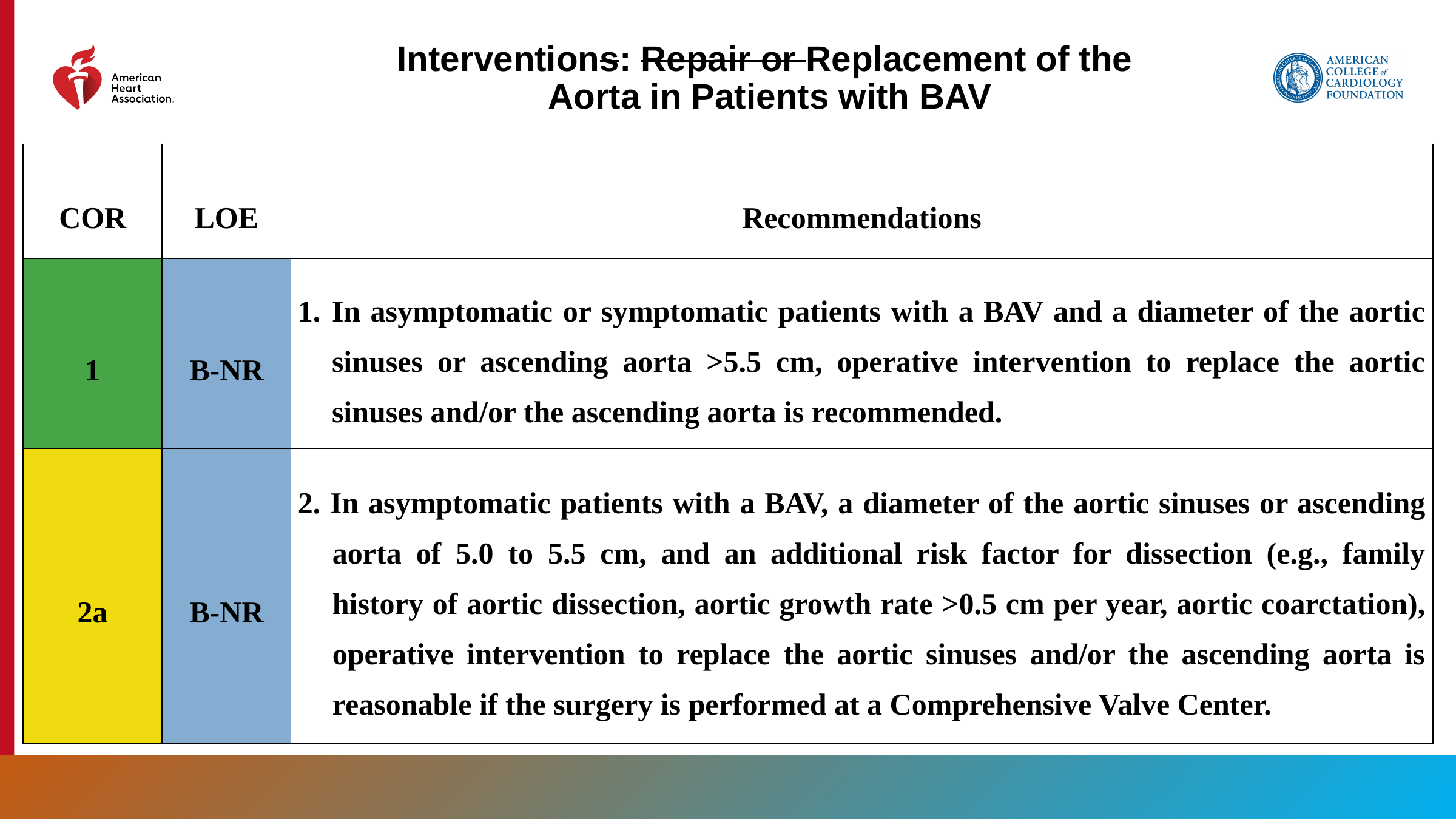

# Interventions: Repair or Replacement of the Aorta in Patients with BAV
| COR | LOE | Recommendations |
| --- | --- | --- |
| 1 | B-NR | In asymptomatic or symptomatic patients with a BAV and a diameter of the aortic sinuses or ascending aorta >5.5 cm, operative intervention to replace the aortic sinuses and/or the ascending aorta is recommended. |
| 2a | B-NR | 2. In asymptomatic patients with a BAV, a diameter of the aortic sinuses or ascending aorta of 5.0 to 5.5 cm, and an additional risk factor for dissection (e.g., family history of aortic dissection, aortic growth rate >0.5 cm per year, aortic coarctation), operative intervention to replace the aortic sinuses and/or the ascending aorta is reasonable if the surgery is performed at a Comprehensive Valve Center. |
88